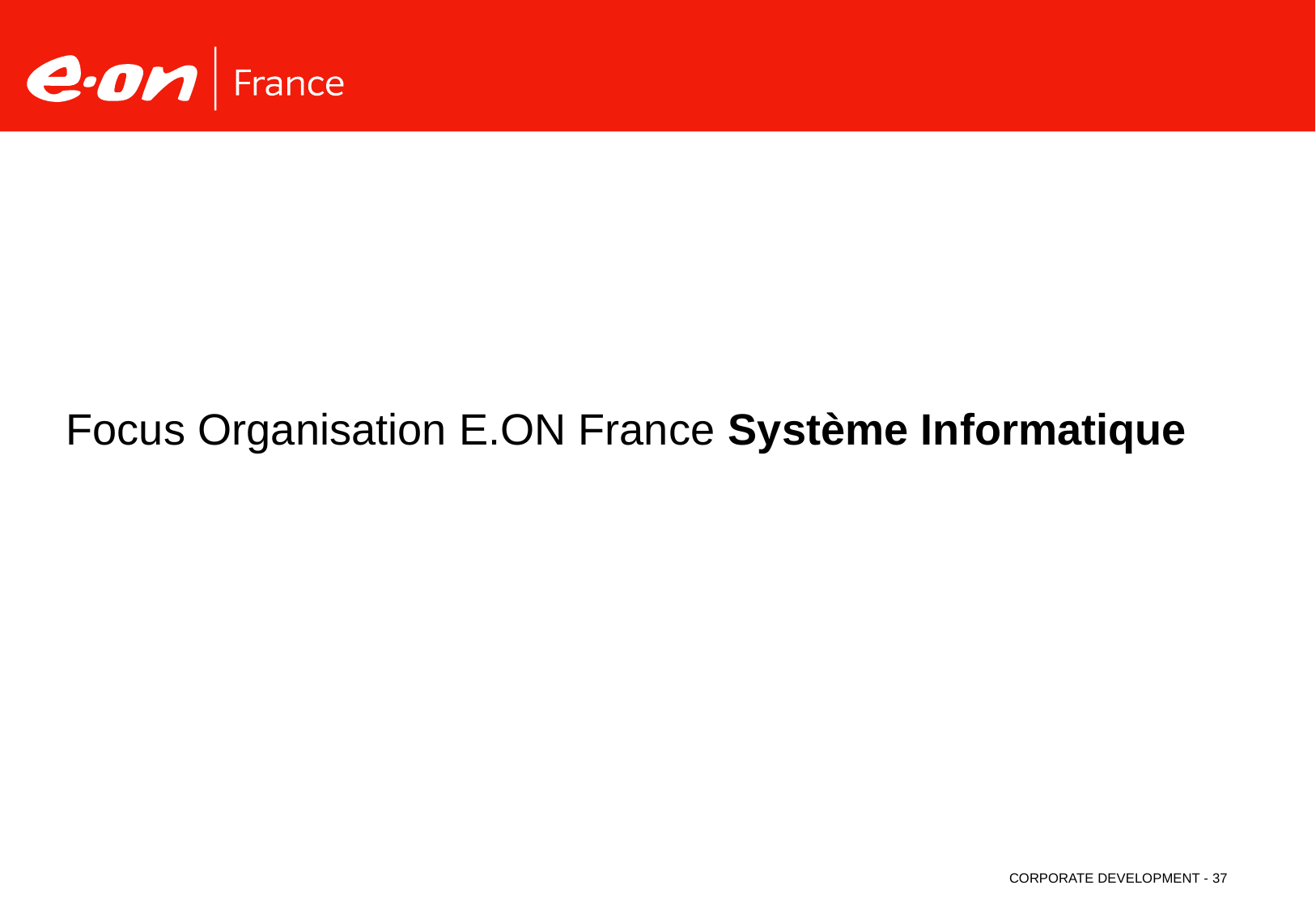

# Focus Organisation E.ON France Système Informatique